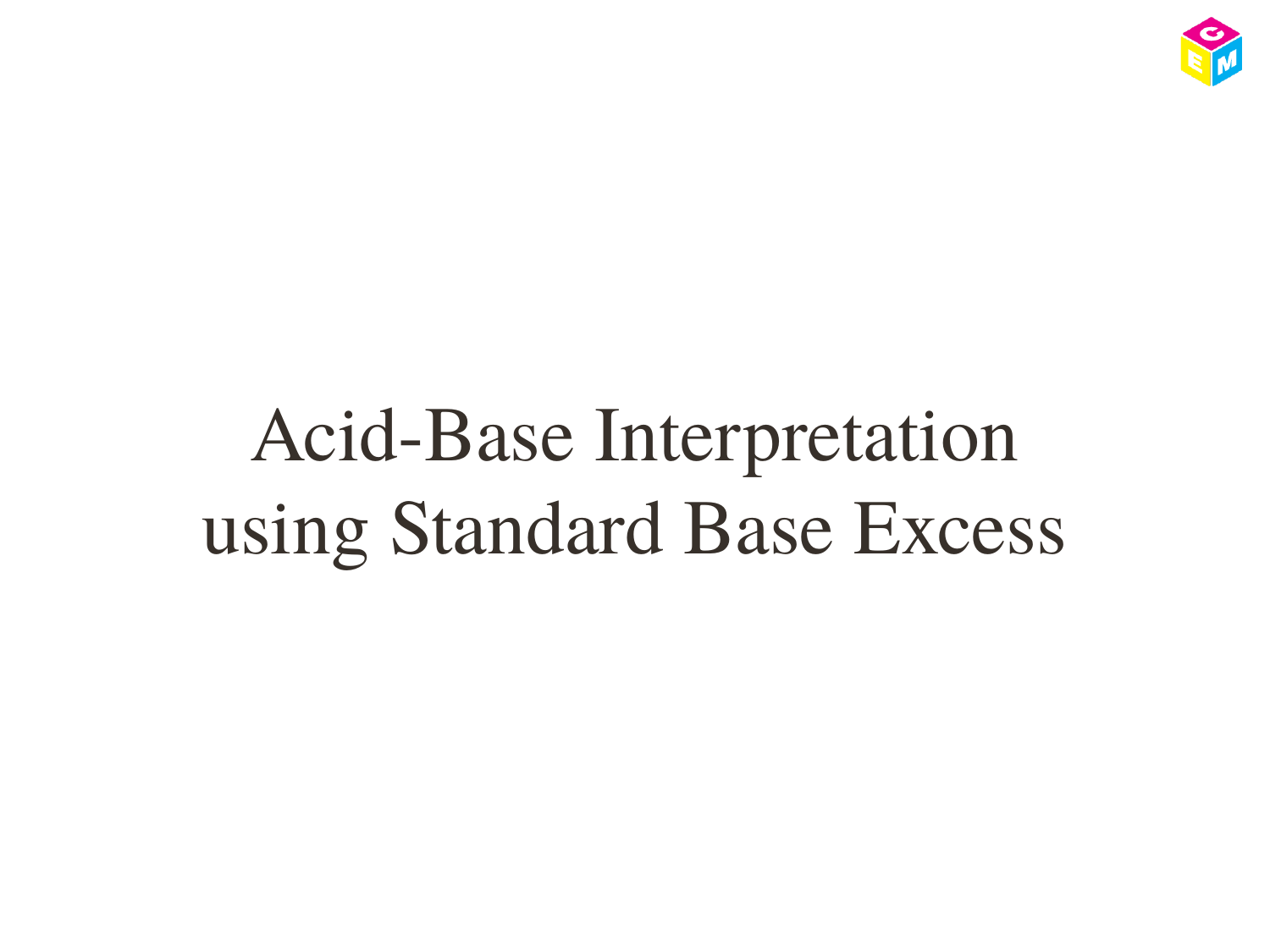

# Acid-Base Interpretation using Standard Base Excess